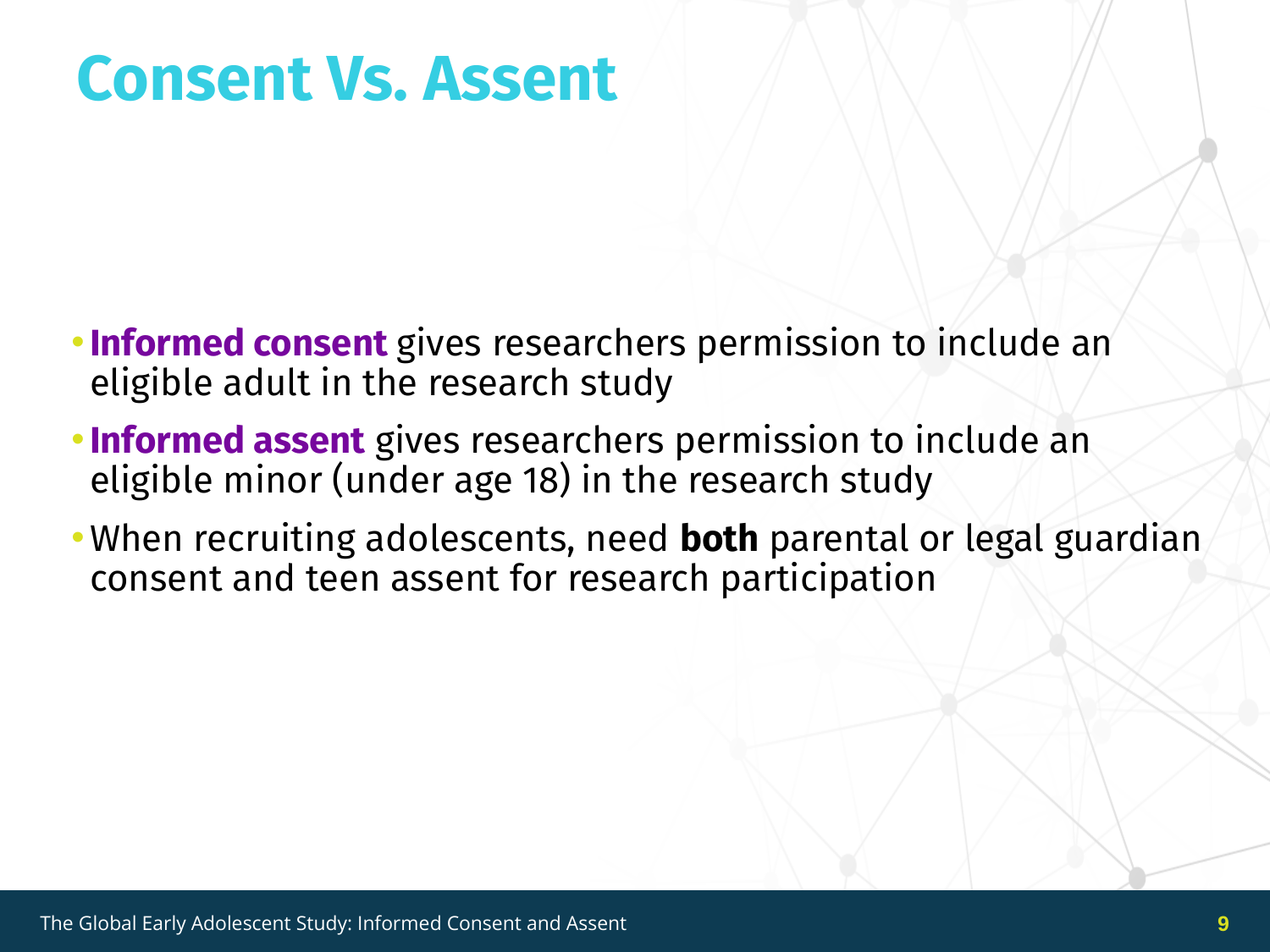

Consent Vs. Assent

Informed consent gives researchers permission to include an eligible adult in the research study
Informed assent gives researchers permission to include an eligible minor (under age 18) in the research study
When recruiting adolescents, need both parental or legal guardian consent and teen assent for research participation

9
The Global Early Adolescent Study: Informed Consent and Assent